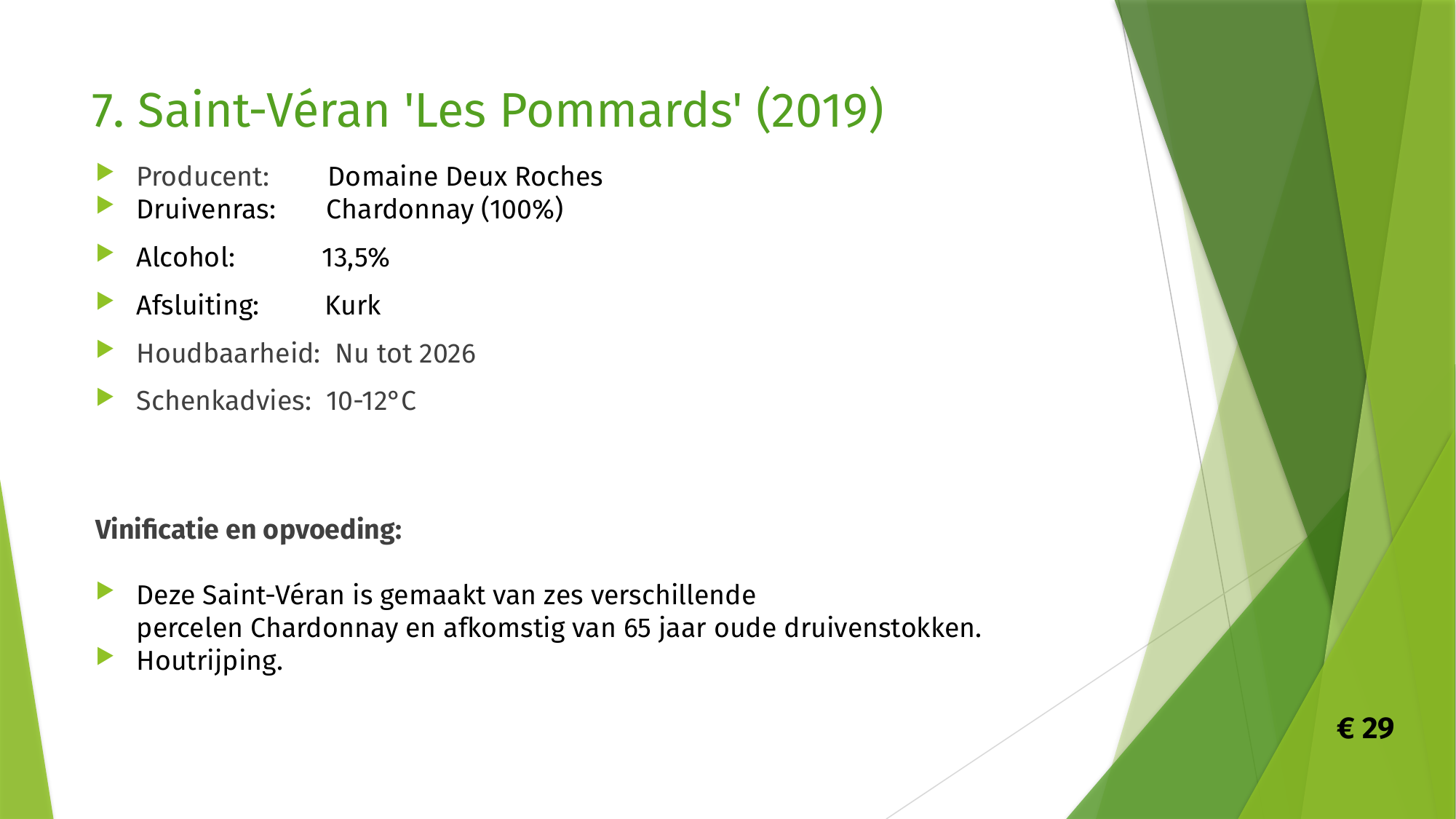

# 7. Saint-Véran 'Les Pommards' (2019)
Producent:        Domaine Deux Roches
Druivenras:       Chardonnay (100%)
Alcohol:            13,5%
Afsluiting:         Kurk
Houdbaarheid:  Nu tot 2026
Schenkadvies:  10-12°C

Vinificatie en opvoeding:

Deze Saint-Véran is gemaakt van zes verschillende percelen Chardonnay en afkomstig van 65 jaar oude druivenstokken.
Houtrijping.

€ 29